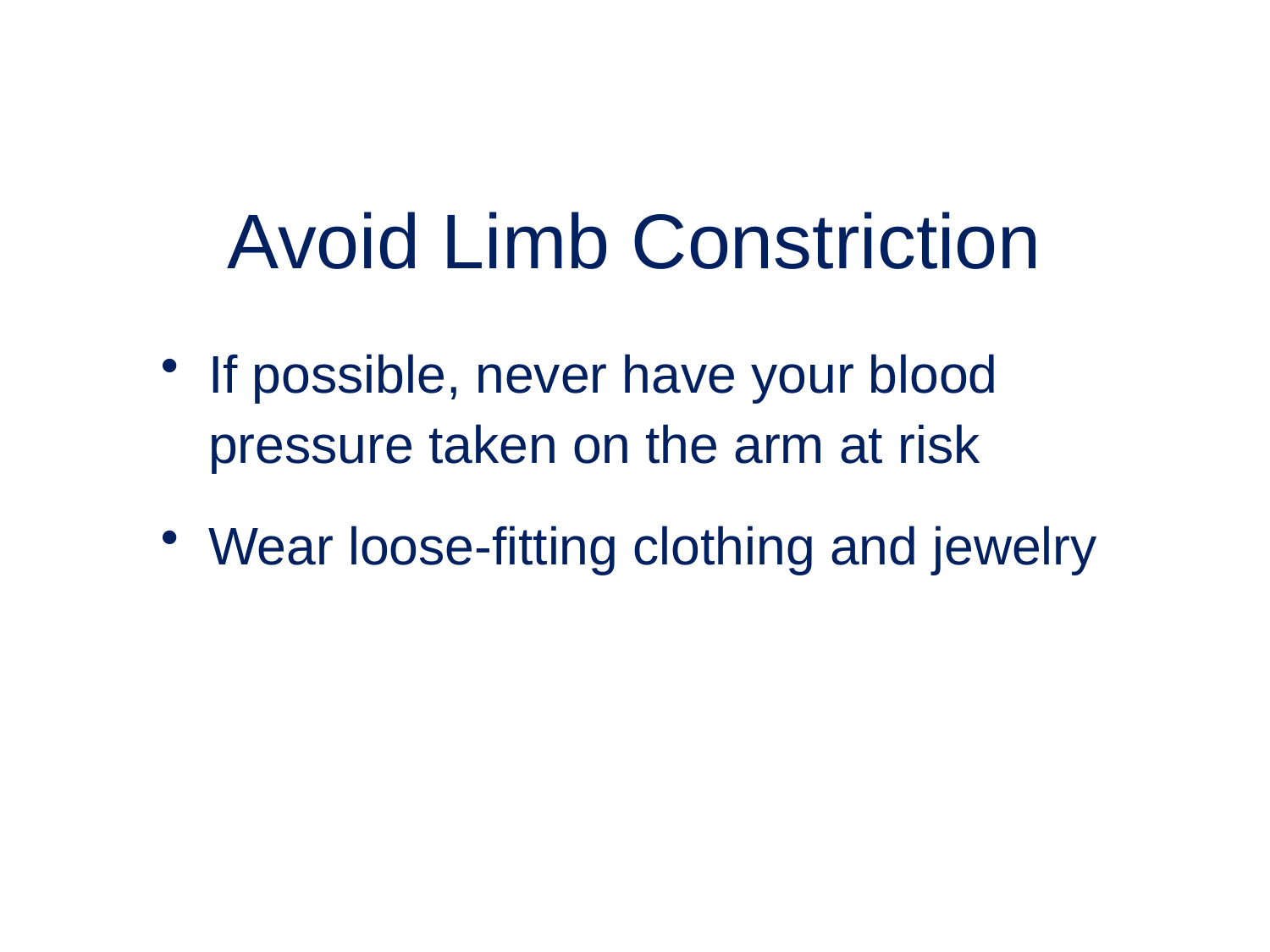

# Avoid Limb Constriction
If possible, never have your blood pressure taken on the arm at risk
Wear loose-fitting clothing and jewelry